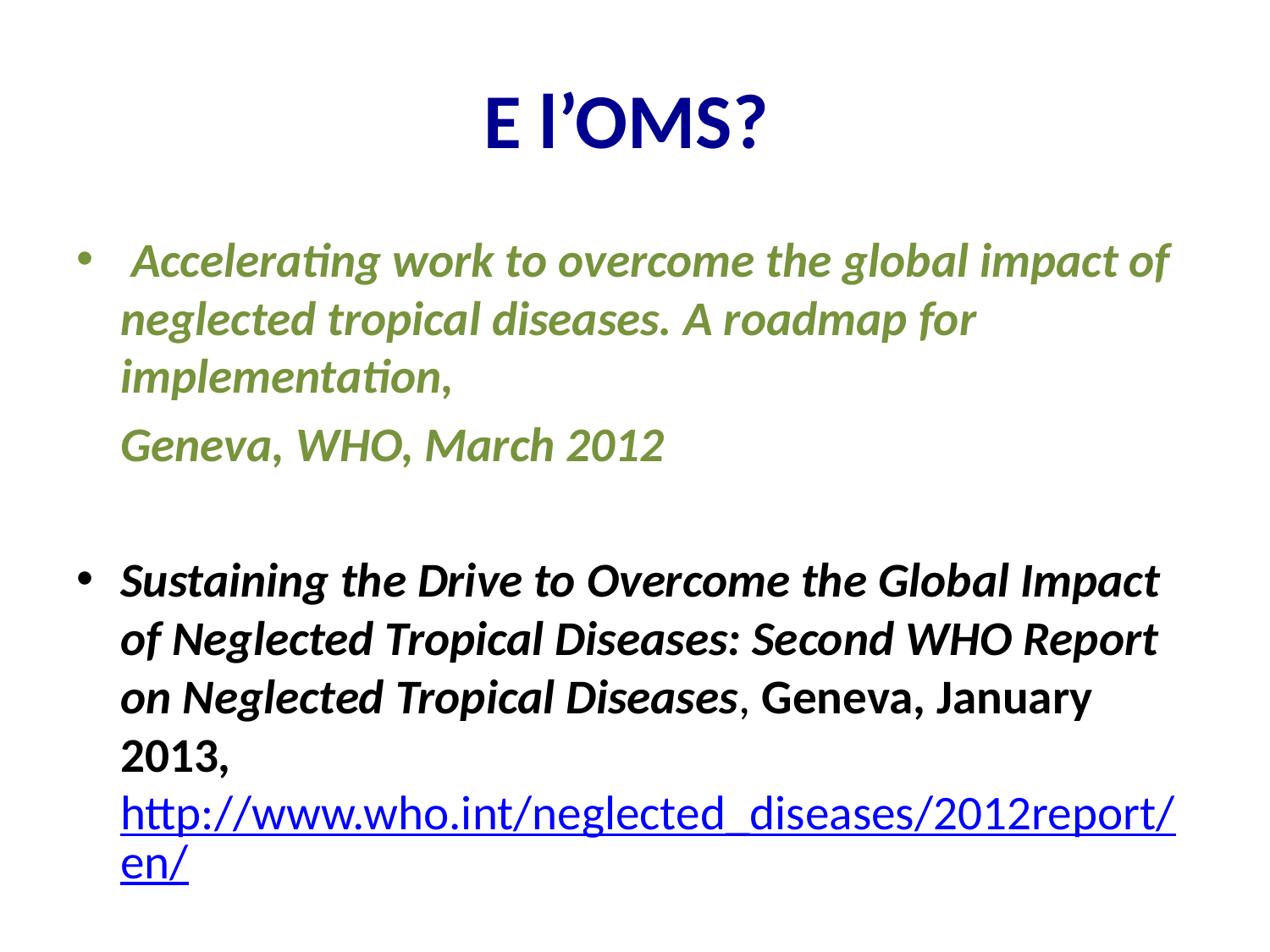

# E l’OMS?
 Accelerating work to overcome the global impact of neglected tropical diseases. A roadmap for implementation,
    Geneva, WHO, March 2012

Sustaining the Drive to Overcome the Global Impact of Neglected Tropical Diseases: Second WHO Report on Neglected Tropical Diseases, Geneva, January 2013, http://www.who.int/neglected_diseases/2012report/en/